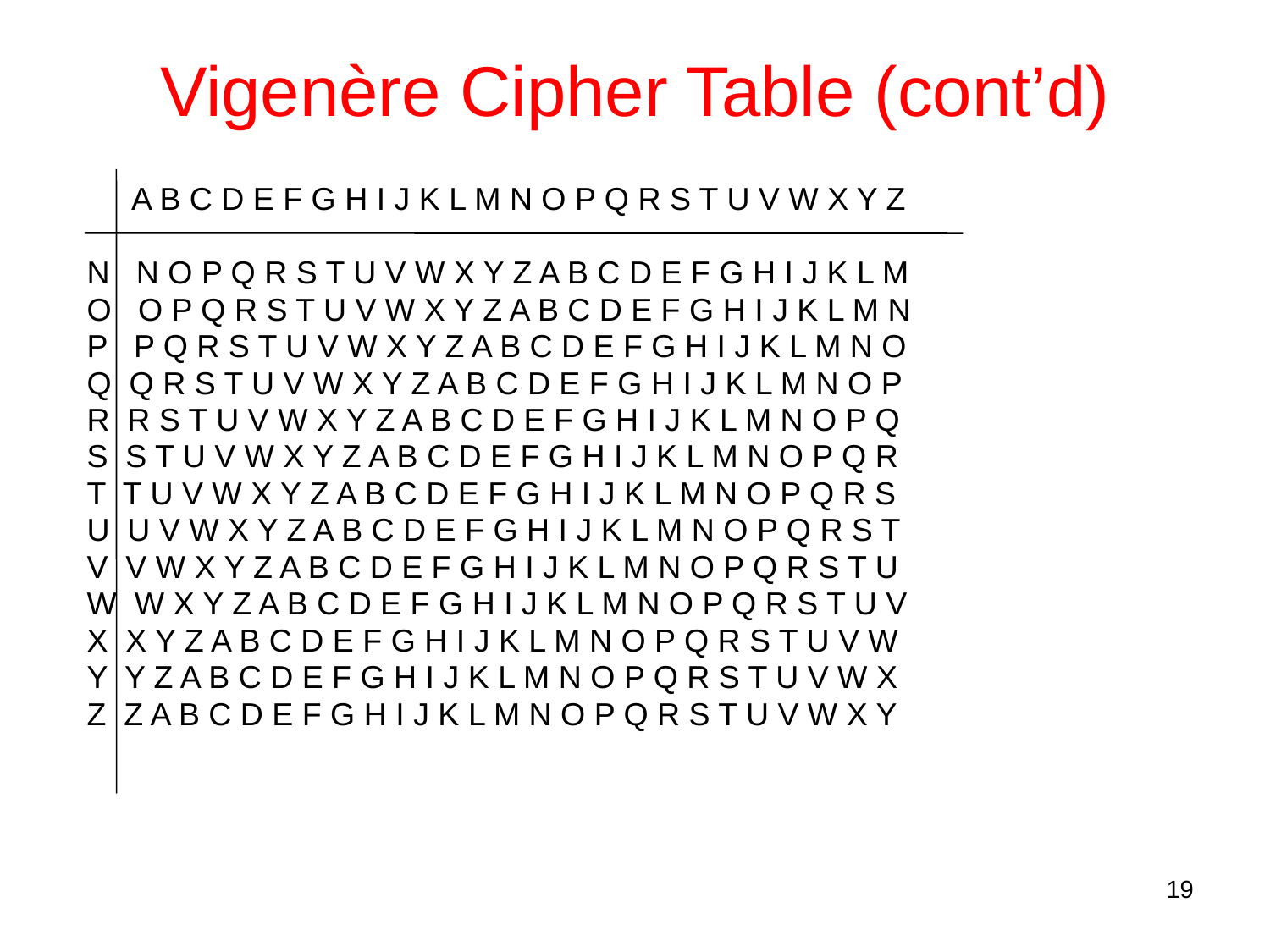

# Vigenère Cipher Table (cont’d)

     A B C D E F G H I J K L M N O P Q R S T U V W X Y Z

N   N O P Q R S T U V W X Y Z A B C D E F G H I J K L M
O   O P Q R S T U V W X Y Z A B C D E F G H I J K L M N
P   P Q R S T U V W X Y Z A B C D E F G H I J K L M N O
Q  Q R S T U V W X Y Z A B C D E F G H I J K L M N O P
R  R S T U V W X Y Z A B C D E F G H I J K L M N O P Q
S  S T U V W X Y Z A B C D E F G H I J K L M N O P Q R
T  T U V W X Y Z A B C D E F G H I J K L M N O P Q R S
U  U V W X Y Z A B C D E F G H I J K L M N O P Q R S T
V  V W X Y Z A B C D E F G H I J K L M N O P Q R S T U
W  W X Y Z A B C D E F G H I J K L M N O P Q R S T U V
X  X Y Z A B C D E F G H I J K L M N O P Q R S T U V W
Y  Y Z A B C D E F G H I J K L M N O P Q R S T U V W X
Z  Z A B C D E F G H I J K L M N O P Q R S T U V W X Y

19